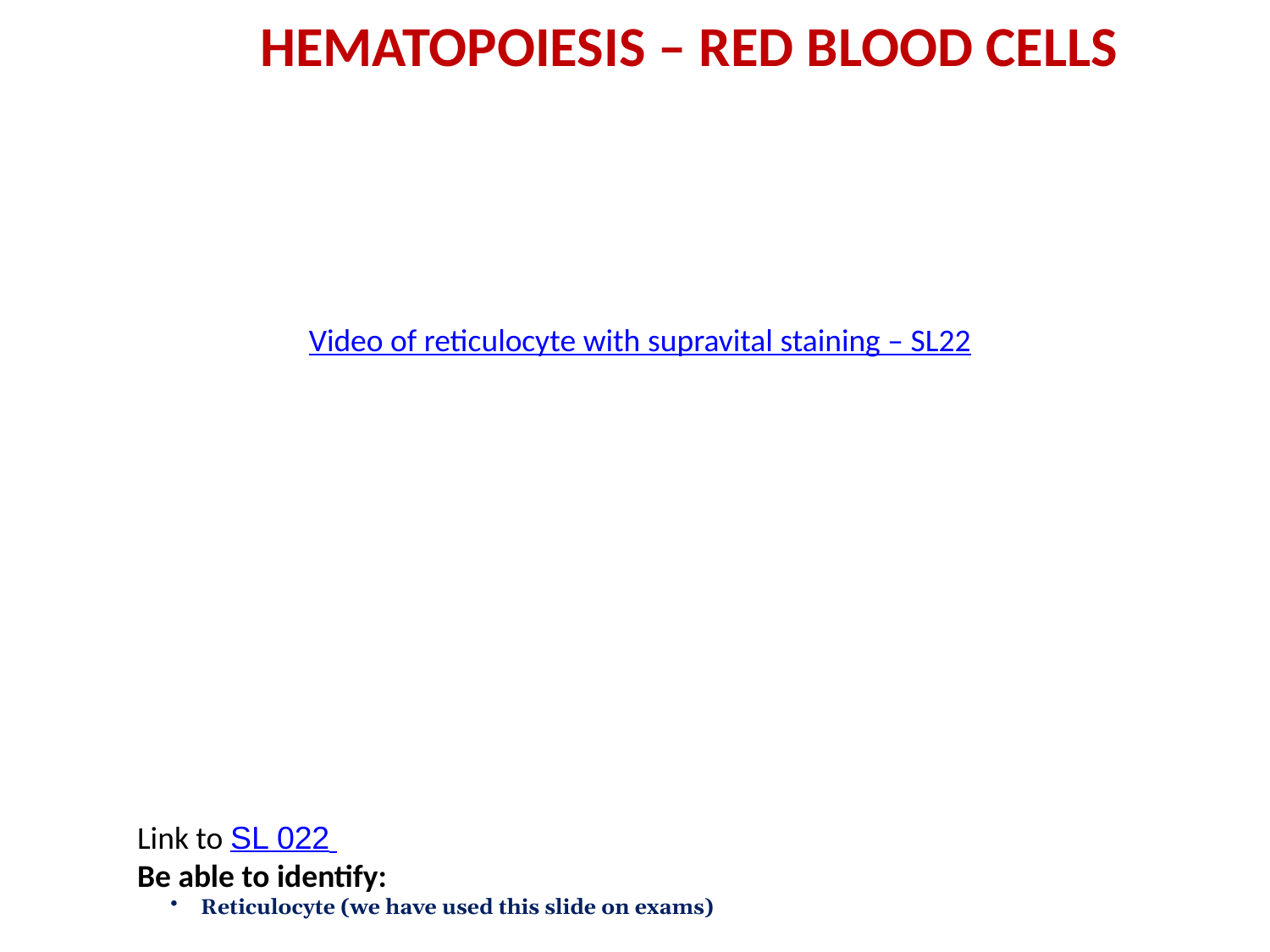

HEMATOPOIESIS – RED BLOOD CELLS
Video of reticulocyte with supravital staining – SL22
Link to SL 022
Be able to identify:
Reticulocyte (we have used this slide on exams)